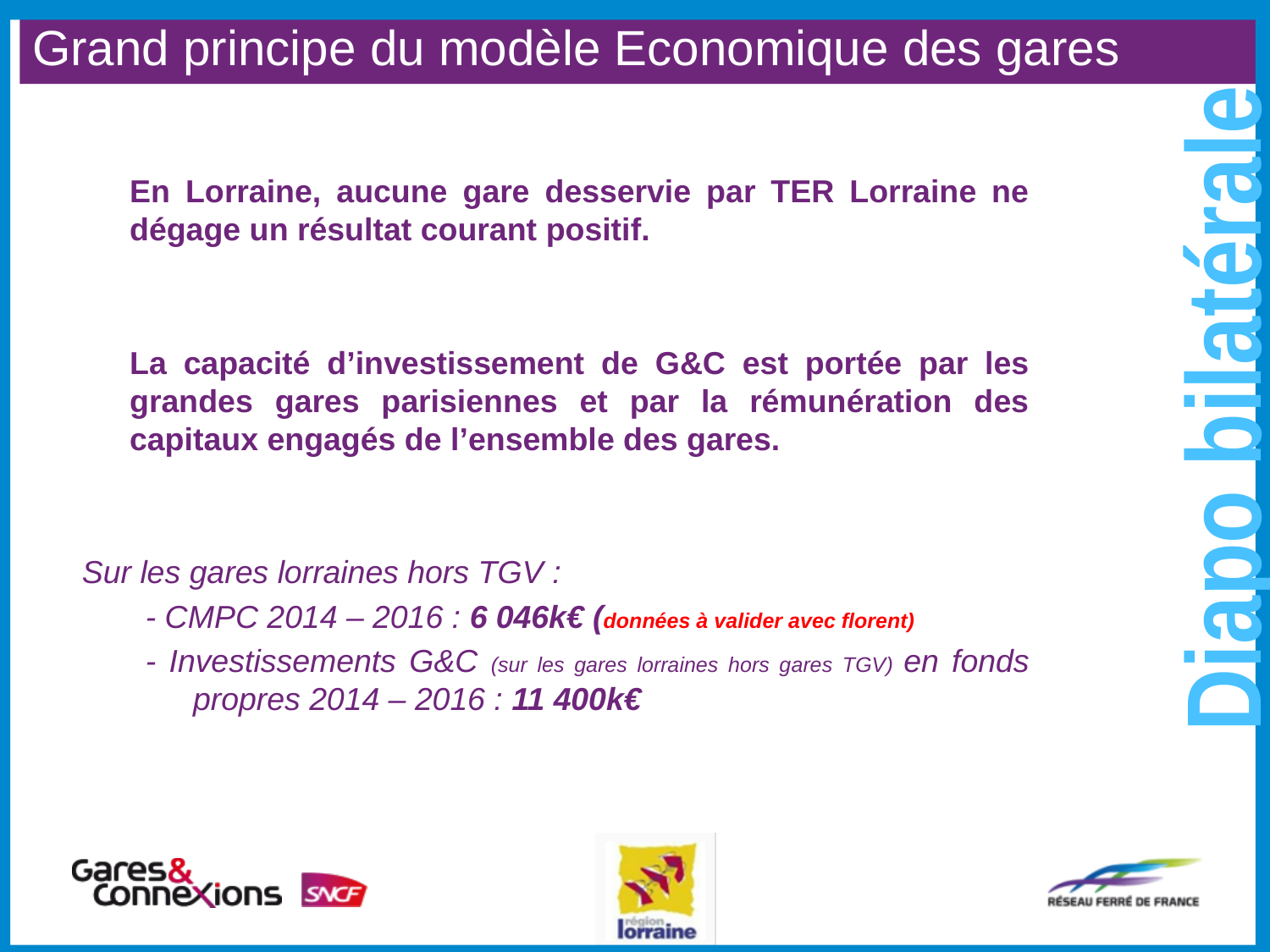

Diapo bilatérale

Grand principe du modèle Economique des gares
	En Lorraine, aucune gare desservie par TER Lorraine ne dégage un résultat courant positif.

	La capacité d’investissement de G&C est portée par les grandes gares parisiennes et par la rémunération des capitaux engagés de l’ensemble des gares.

Sur les gares lorraines hors TGV :
- CMPC 2014 – 2016 : 6 046k€ (données à valider avec florent)
- Investissements G&C (sur les gares lorraines hors gares TGV) en fonds propres 2014 – 2016 : 11 400k€